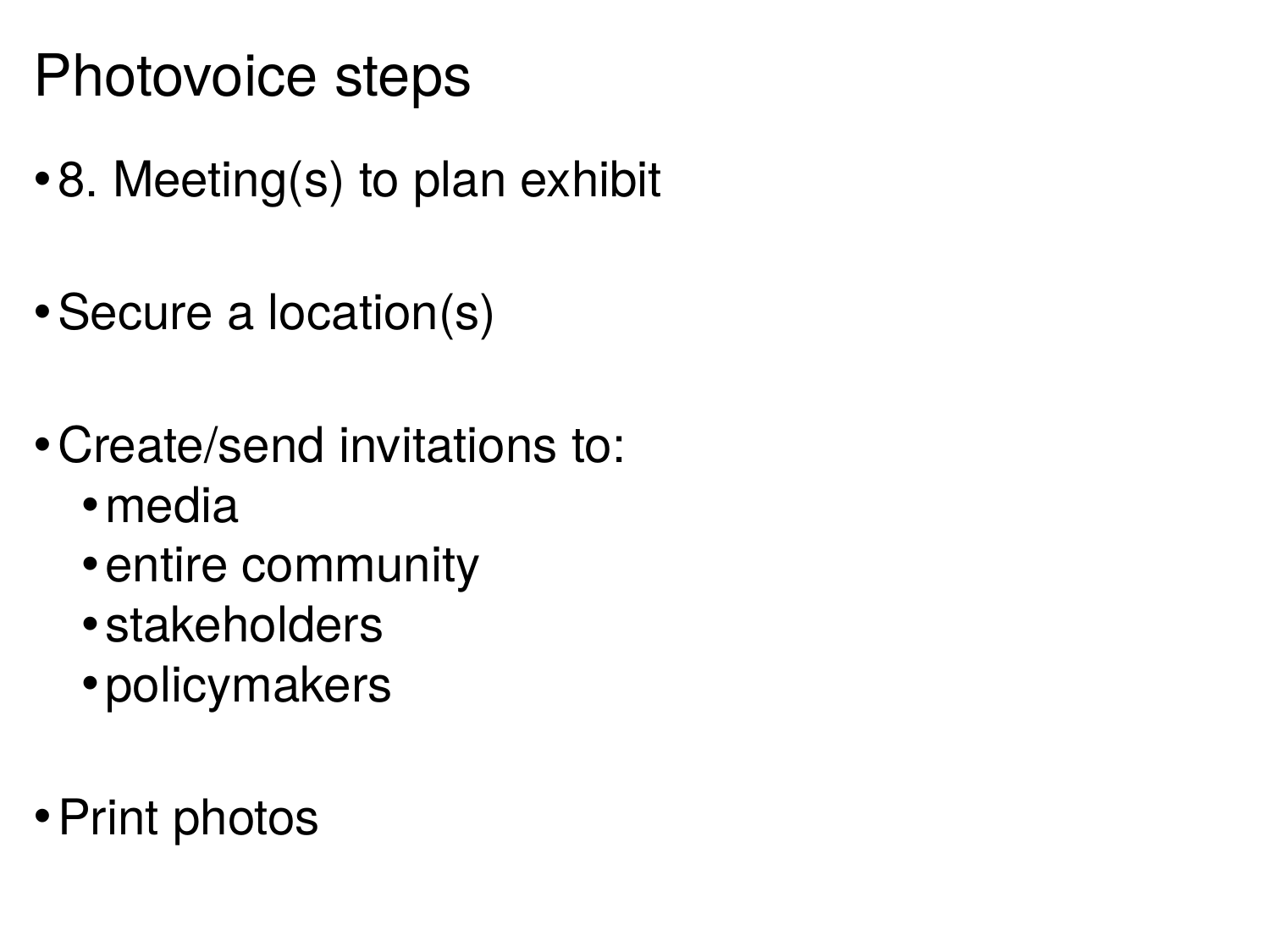

# Photovoice steps
8. Meeting(s) to plan exhibit

Secure a location(s)

Create/send invitations to:
media
entire community
stakeholders
policymakers

Print photos